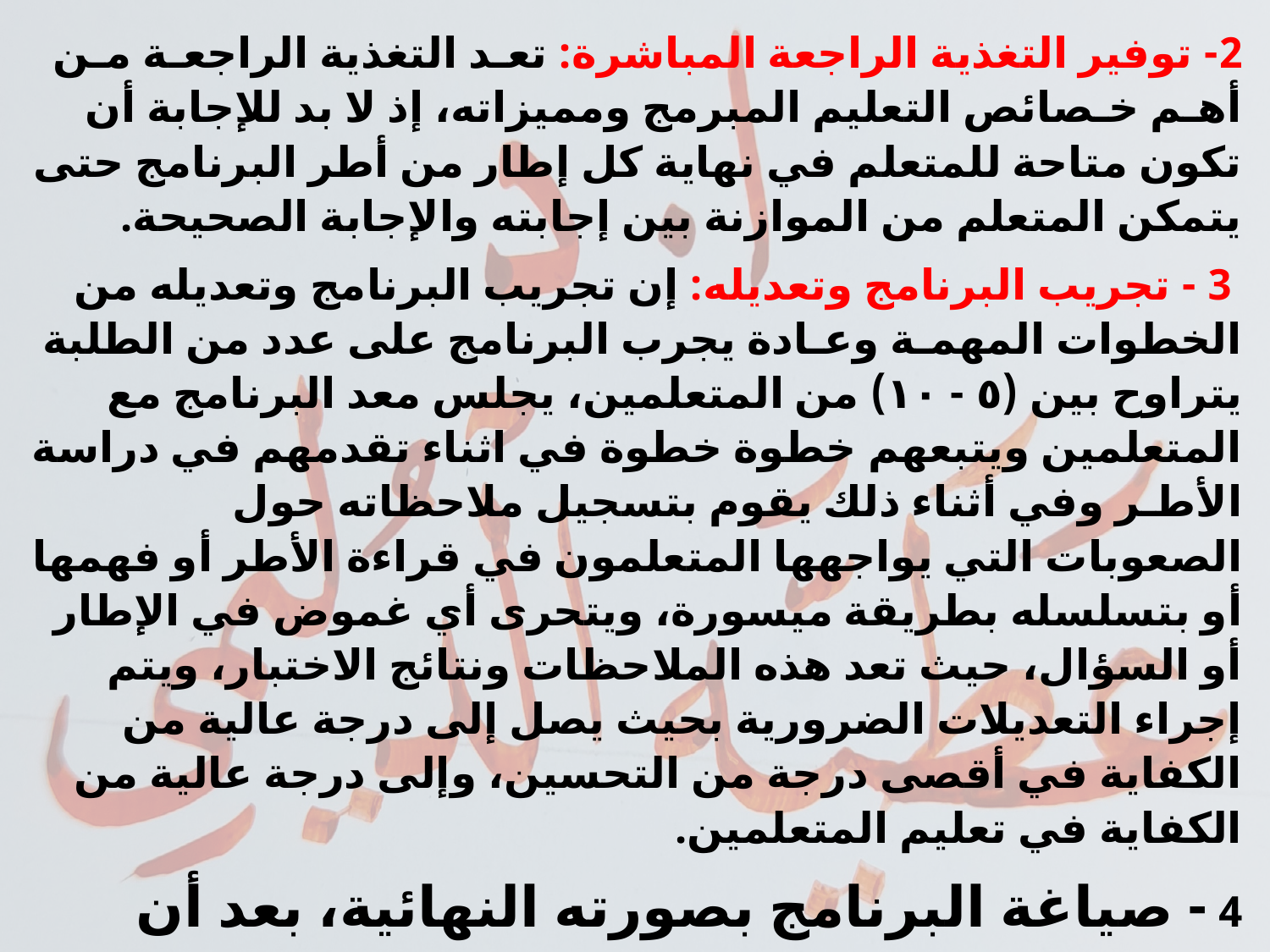

2- توفير التغذية الراجعة المباشرة: تعـد التغذية الراجعـة مـن أهـم خـصائص التعليم المبرمج ومميزاته، إذ لا بد للإجابة أن تكون متاحة للمتعلم في نهاية كل إطار من أطر البرنامج حتى يتمكن المتعلم من الموازنة بين إجابته والإجابة الصحيحة.
 3 - تجريب البرنامج وتعديله: إن تجريب البرنامج وتعديله من الخطوات المهمـة وعـادة يجرب البرنامج على عدد من الطلبة يتراوح بين (٥ - ١٠) من المتعلمين، يجلس معد البرنامج مع المتعلمين ويتبعهم خطوة خطوة في اثناء تقدمهم في دراسة الأطـر وفي أثناء ذلك يقوم بتسجيل ملاحظاته حول الصعوبات التي يواجهها المتعلمون في قراءة الأطر أو فهمها أو بتسلسله بطريقة ميسورة، ويتحرى أي غموض في الإطار أو السؤال، حيث تعد هذه الملاحظات ونتائج الاختبار، ويتم إجراء التعديلات الضرورية بحيث يصل إلى درجة عالية من الكفاية في أقصى درجة من التحسين، وإلى درجة عالية من الكفاية في تعليم المتعلمين.
4 - صياغة البرنامج بصورته النهائية، بعد أن يقوم المعلم بتنقيح البرنامج وتعديله يصبح هذا البرنامج جاهزاً للاستخدام النهائي.